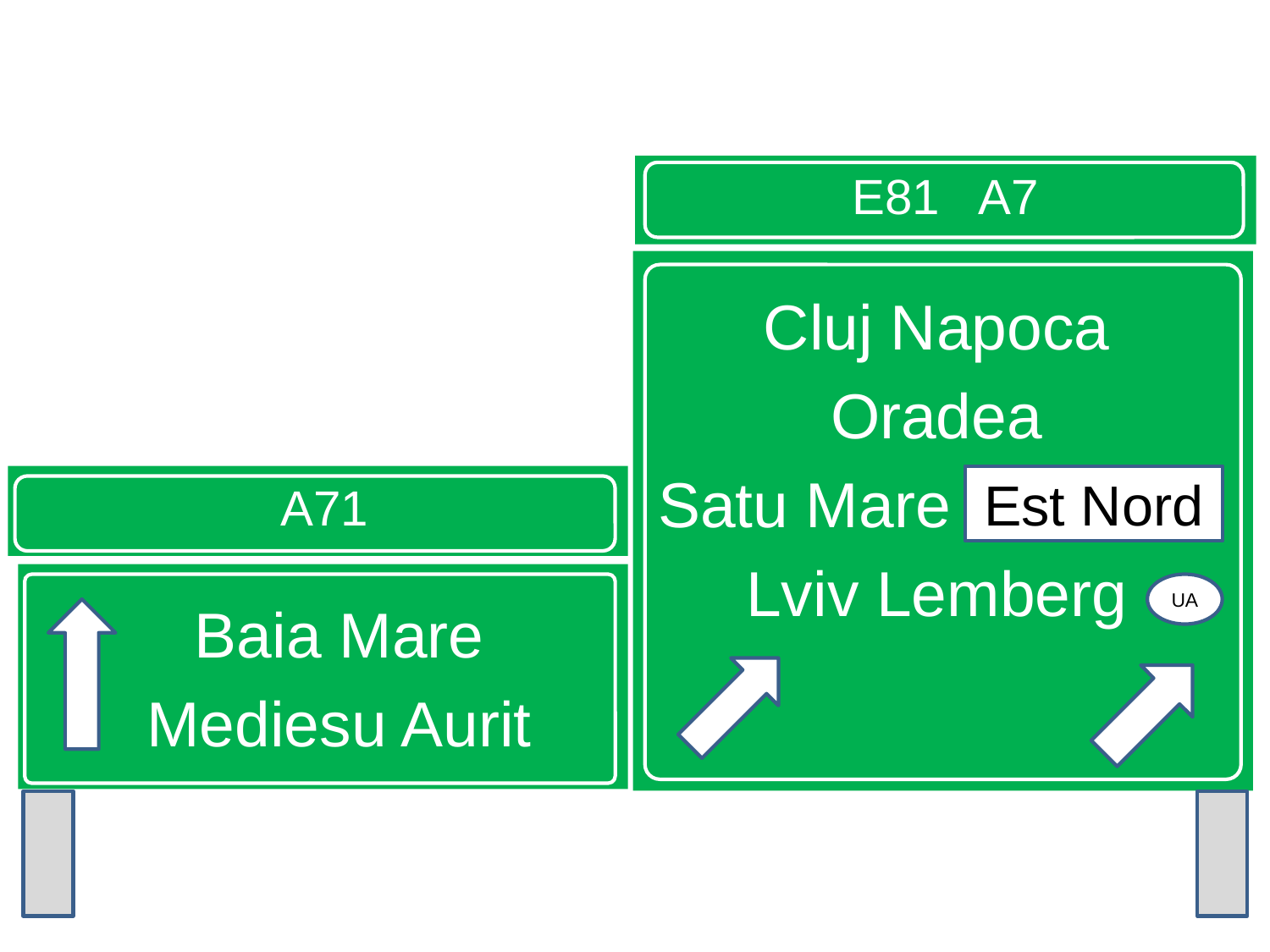

#
E81   A7

Cluj Napoca
Oradea
Satu Mare Est Nord
Lviv Lemberg

 A71
Est Nord

Baia Mare
Mediesu Aurit

UA